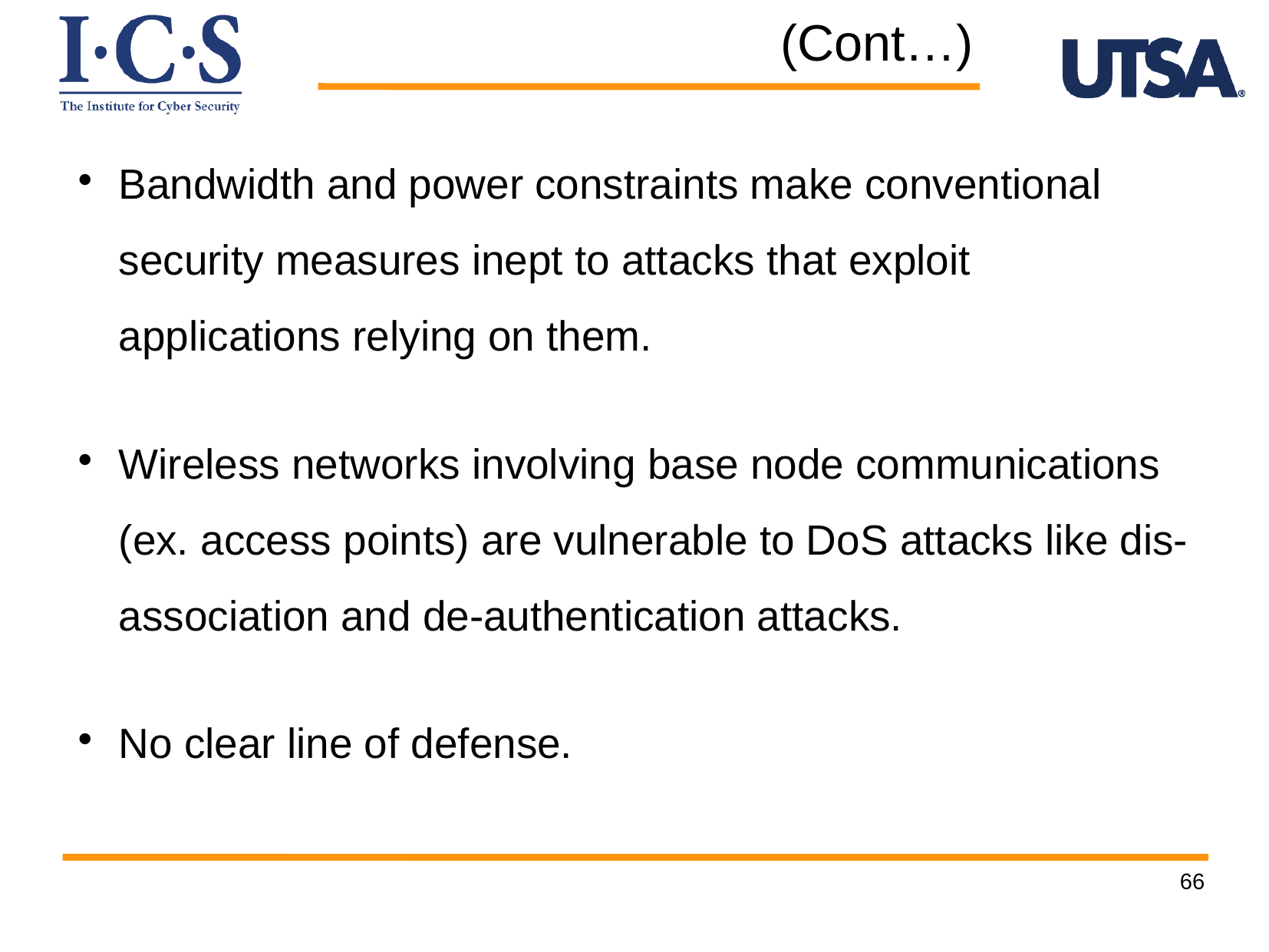

(Cont…)
Bandwidth and power constraints make conventional security measures inept to attacks that exploit applications relying on them.

Wireless networks involving base node communications (ex. access points) are vulnerable to DoS attacks like dis-association and de-authentication attacks.

No clear line of defense.
66